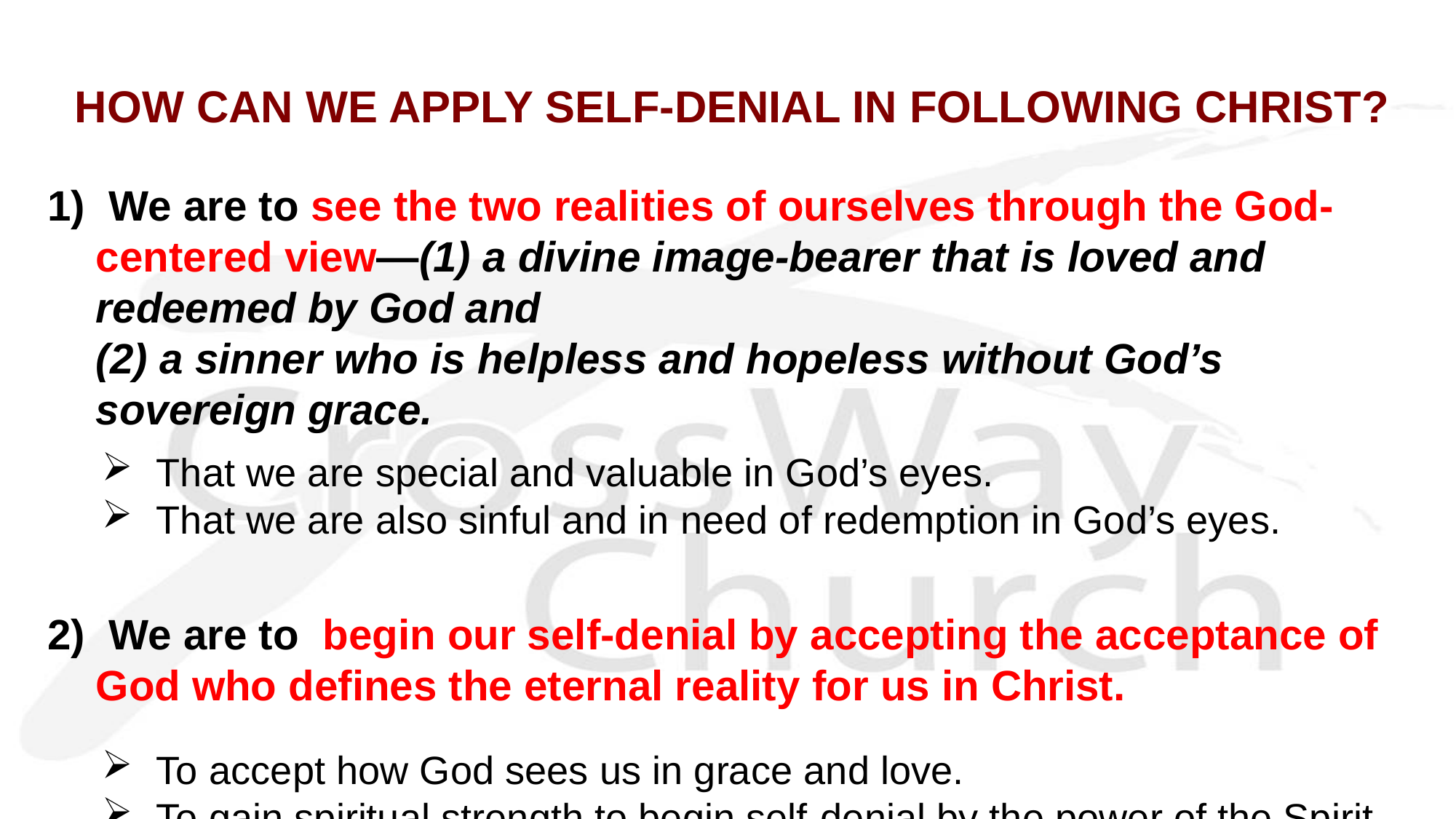

# HOW CAN WE APPLY SELF-DENIAL IN FOLLOWING CHRIST?
1)  We are to see the two realities of ourselves through the God-centered view—(1) a divine image-bearer that is loved and redeemed by God and
(2) a sinner who is helpless and hopeless without God’s sovereign grace.

That we are special and valuable in God’s eyes.
That we are also sinful and in need of redemption in God’s eyes.

2)  We are to  begin our self-denial by accepting the acceptance of God who defines the eternal reality for us in Christ.

To accept how God sees us in grace and love.
To gain spiritual strength to begin self-denial by the power of the Spirit.